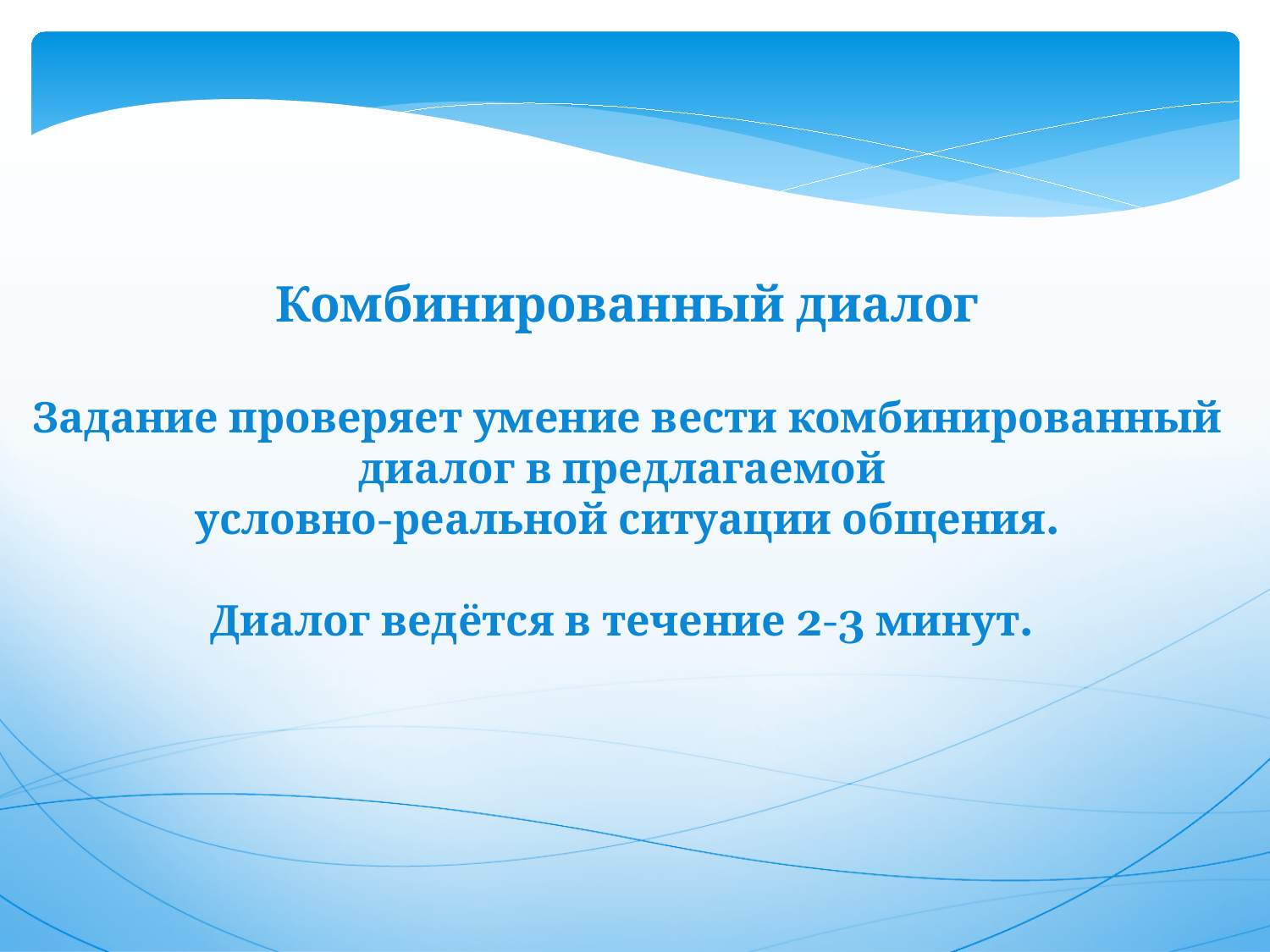

Комбинированный диалог

Задание проверяет умение вести комбинированный диалог в предлагаемой
условно-реальной ситуации общения.

Диалог ведётся в течение 2-3 минут.